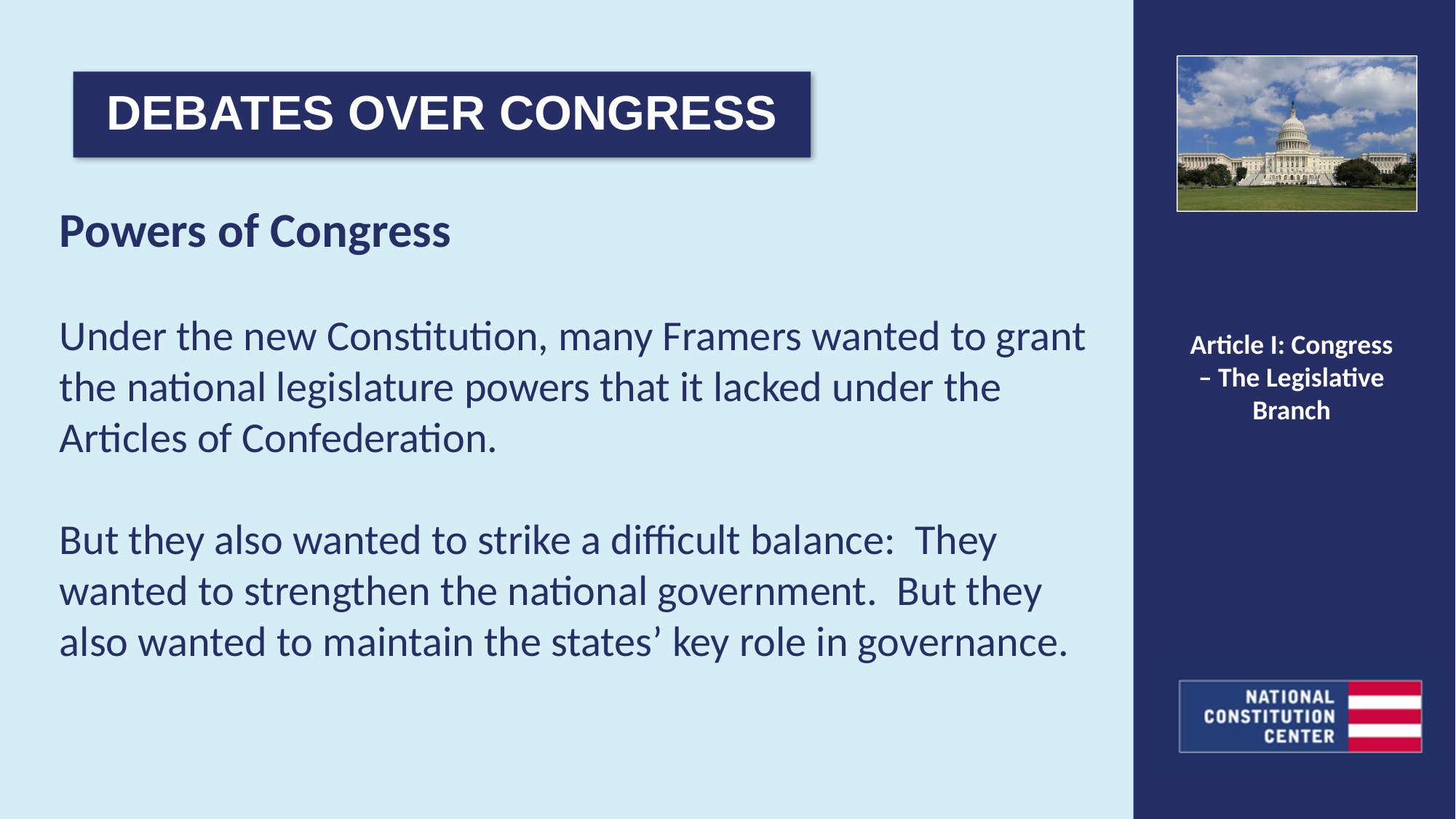

DEBATES OVER CONGRESS
Powers of Congress

Under the new Constitution, many Framers wanted to grant the national legislature powers that it lacked under the Articles of Confederation.

But they also wanted to strike a difficult balance:  They wanted to strengthen the national government.  But they also wanted to maintain the states’ key role in governance.